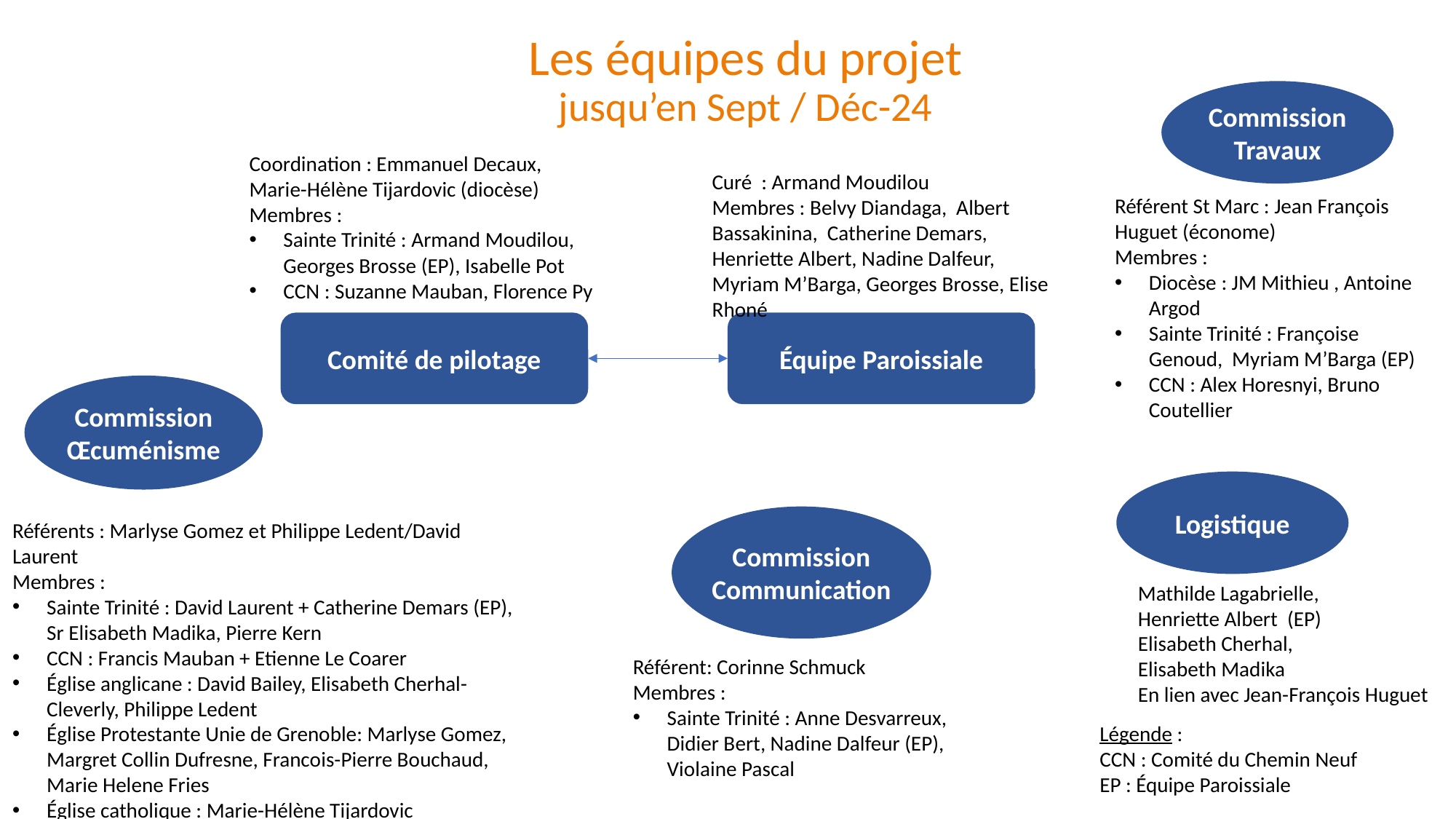

# Les équipes du projet jusqu’en Sept / Déc-24
Commission Travaux
Coordination : Emmanuel Decaux, Marie-Hélène Tijardovic (diocèse)
Membres :
Sainte Trinité : Armand Moudilou, Georges Brosse (EP), Isabelle Pot
CCN : Suzanne Mauban, Florence Py
Curé  : Armand Moudilou
Membres : Belvy Diandaga,  Albert Bassakinina,  Catherine Demars, Henriette Albert, Nadine Dalfeur, Myriam M’Barga, Georges Brosse, Elise Rhoné
Référent St Marc : Jean François Huguet (économe)
Membres :
Diocèse : JM Mithieu , Antoine Argod
Sainte Trinité : Françoise Genoud,  Myriam M’Barga (EP)
CCN : Alex Horesnyi, Bruno Coutellier
Comité de pilotage
Équipe Paroissiale
Commission
Œcuménisme
Logistique
Commission
Communication
Référents : Marlyse Gomez et Philippe Ledent/David Laurent
Membres :
Sainte Trinité : David Laurent + Catherine Demars (EP), Sr Elisabeth Madika, Pierre Kern
CCN : Francis Mauban + Etienne Le Coarer
Église anglicane : David Bailey, Elisabeth Cherhal-Cleverly, Philippe Ledent
Église Protestante Unie de Grenoble: Marlyse Gomez, Margret Collin Dufresne, Francois-Pierre Bouchaud, Marie Helene Fries
Église catholique : Marie-Hélène Tijardovic
Mathilde Lagabrielle,
Henriette Albert  (EP)
Elisabeth Cherhal,
Elisabeth Madika
En lien avec Jean-François Huguet
Référent: Corinne Schmuck
Membres :
Sainte Trinité : Anne Desvarreux, Didier Bert, Nadine Dalfeur (EP), Violaine Pascal
Légende :
CCN : Comité du Chemin Neuf
EP : Équipe Paroissiale